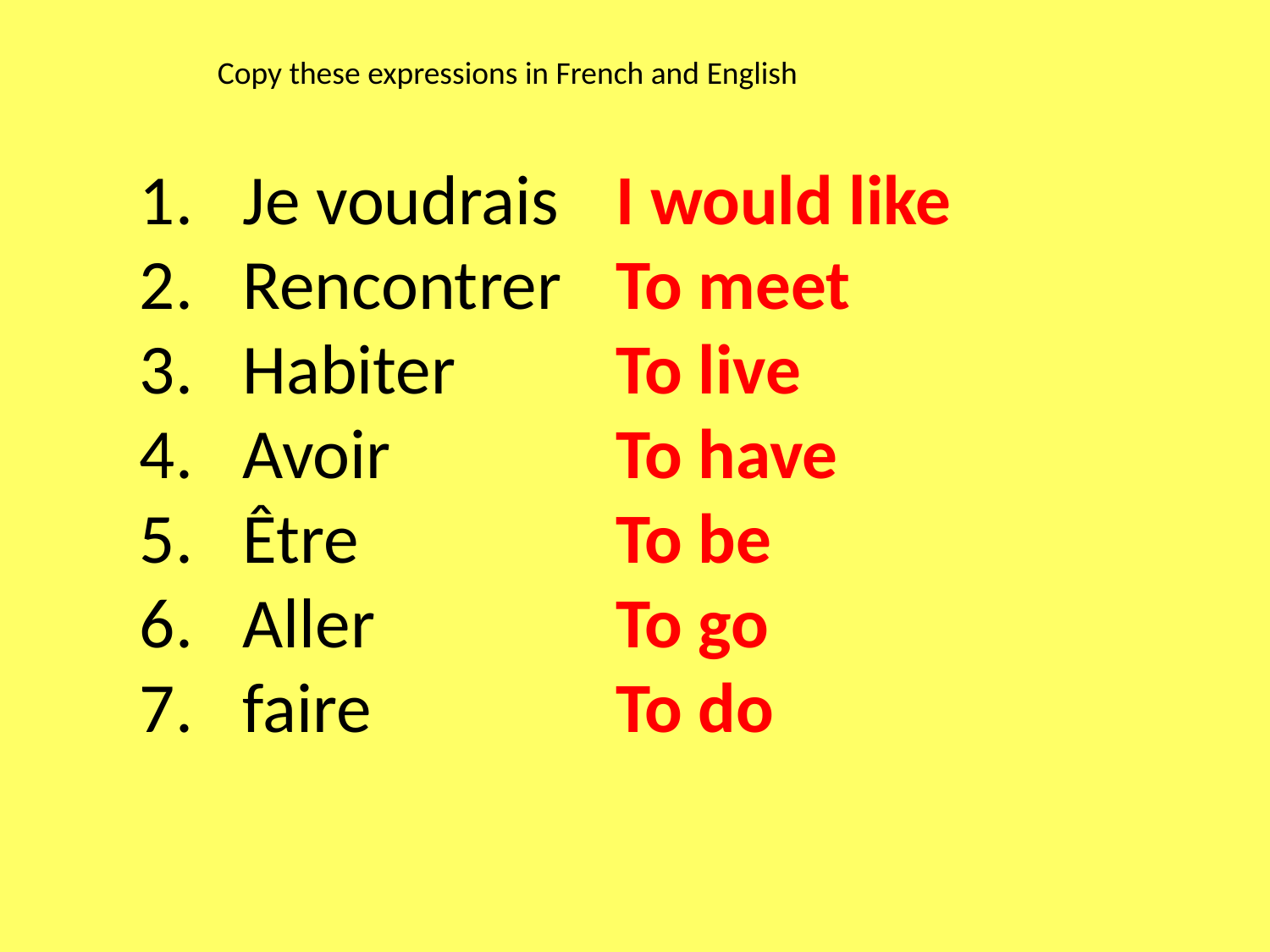

Copy these expressions in French and English
Je voudrais
Rencontrer
Habiter
Avoir
Être
Aller
faire
I would like
To meet
To live
To have
To be
To go
To do